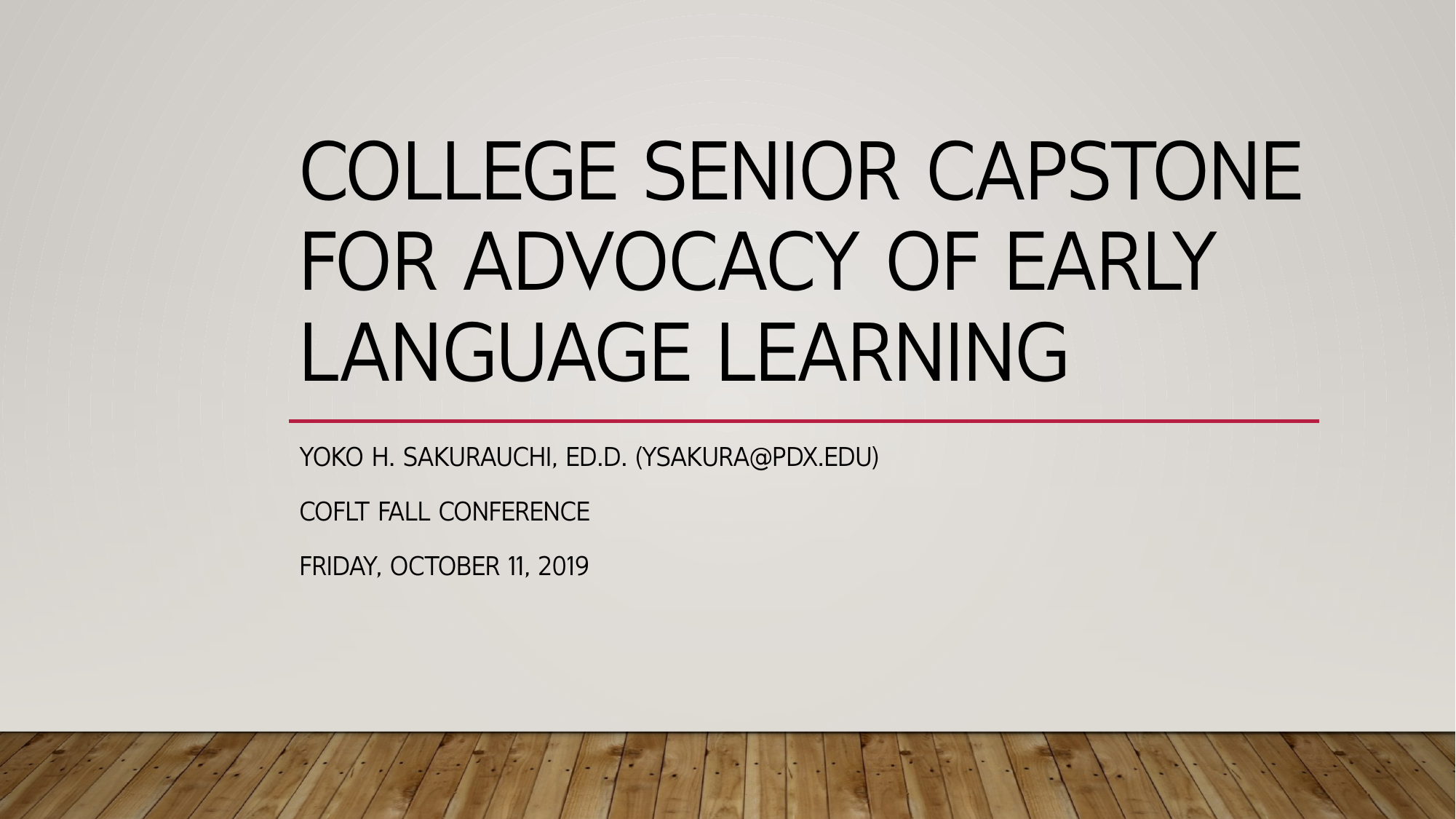

# College Senior Capstone for Advocacy of Early Language Learning
Yoko H. Sakurauchi, Ed.D. (ysakura@pdx.edu)
COFLT Fall Conference
Friday, October 11, 2019